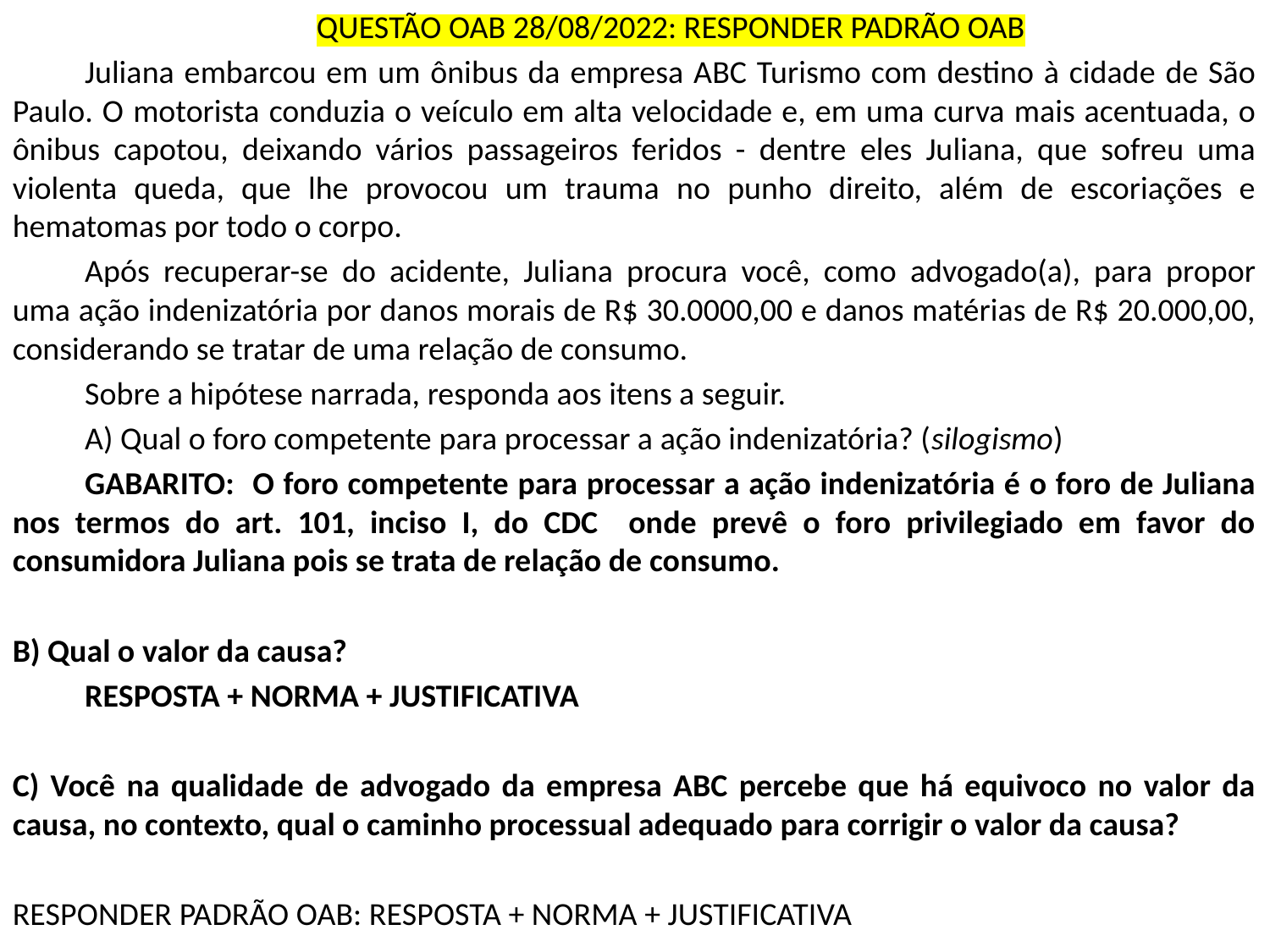

QUESTÃO OAB 28/08/2022: RESPONDER PADRÃO OAB
		Juliana embarcou em um ônibus da empresa ABC Turismo com destino à cidade de São Paulo. O motorista conduzia o veículo em alta velocidade e, em uma curva mais acentuada, o ônibus capotou, deixando vários passageiros feridos - dentre eles Juliana, que sofreu uma violenta queda, que lhe provocou um trauma no punho direito, além de escoriações e hematomas por todo o corpo.
		Após recuperar-se do acidente, Juliana procura você, como advogado(a), para propor uma ação indenizatória por danos morais de R$ 30.0000,00 e danos matérias de R$ 20.000,00, considerando se tratar de uma relação de consumo.
		Sobre a hipótese narrada, responda aos itens a seguir.
	A) Qual o foro competente para processar a ação indenizatória? (silogismo)
		GABARITO:  O foro competente para processar a ação indenizatória é o foro de Juliana nos termos do art. 101, inciso I, do CDC  onde prevê o foro privilegiado em favor do consumidora Juliana pois se trata de relação de consumo.

B) Qual o valor da causa?
		RESPOSTA + NORMA + JUSTIFICATIVA

C) Você na qualidade de advogado da empresa ABC percebe que há equivoco no valor da causa, no contexto, qual o caminho processual adequado para corrigir o valor da causa?

RESPONDER PADRÃO OAB: RESPOSTA + NORMA + JUSTIFICATIVA